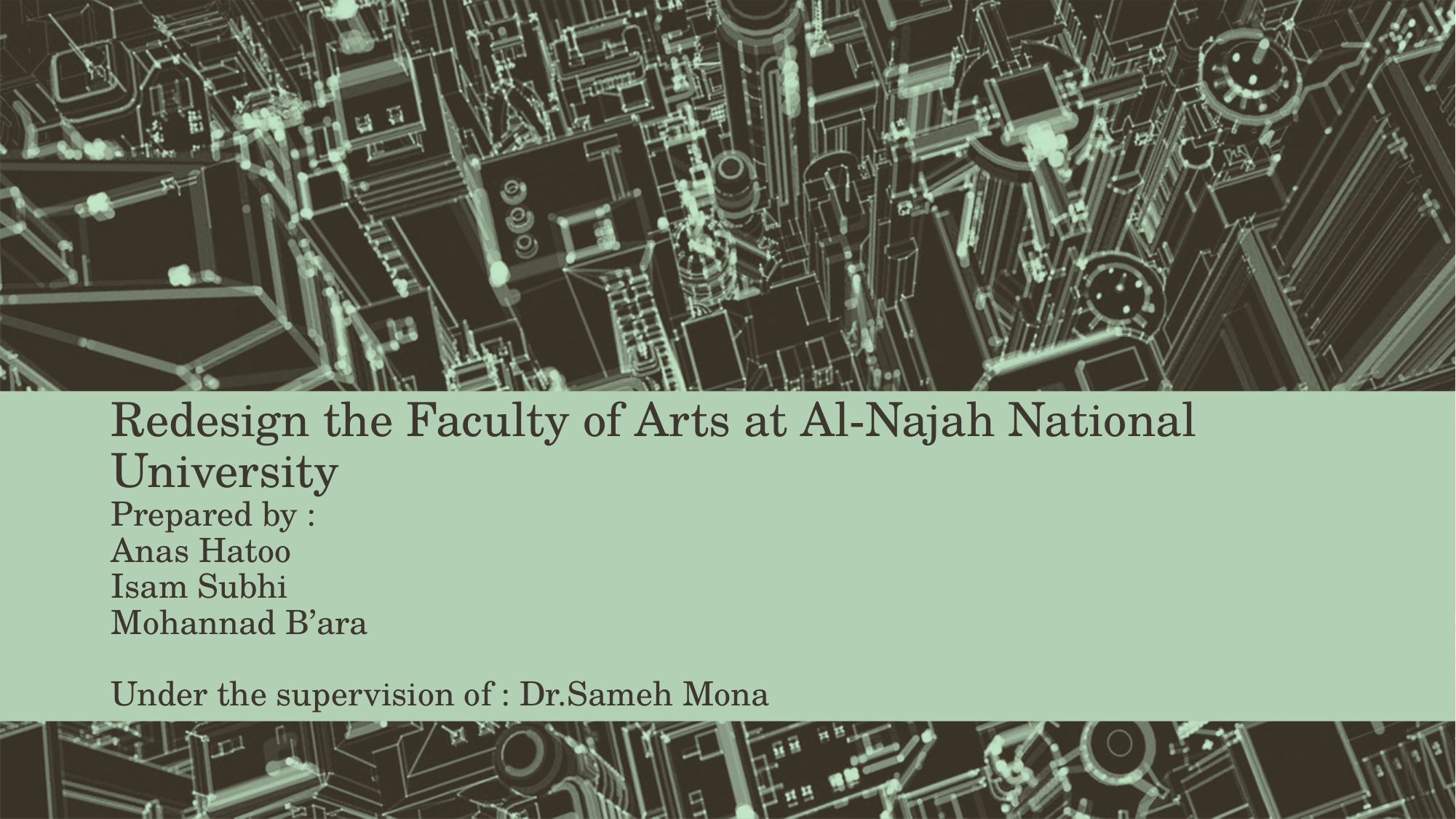

# Redesign the Faculty of Arts at Al-Najah National University Prepared by : Anas Hatoo Isam Subhi Mohannad B’ara Under the supervision of : Dr.Sameh Mona